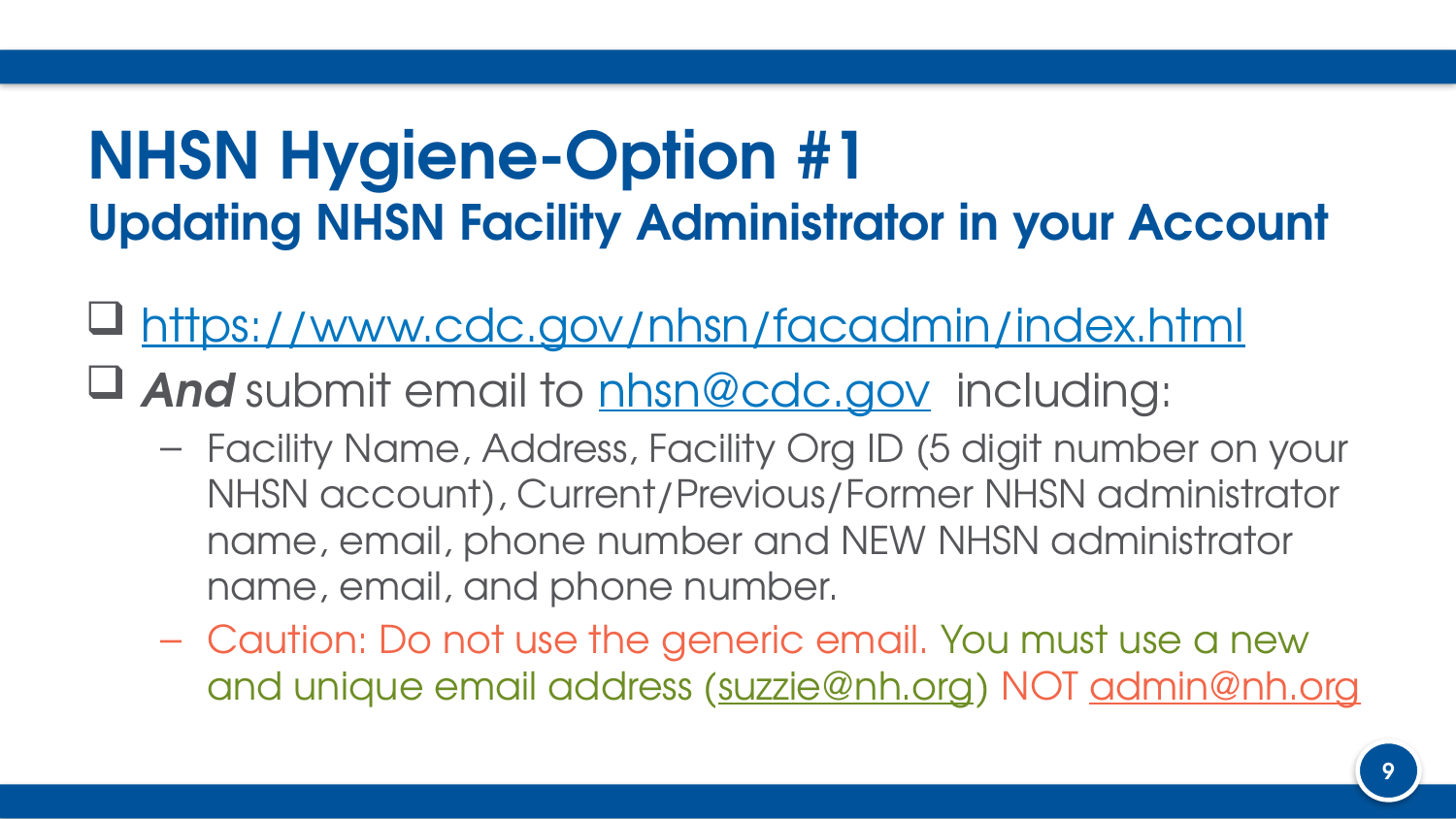

# NHSN Hygiene-Option #1 Updating NHSN Facility Administrator in your Account
https://www.cdc.gov/nhsn/facadmin/index.html
And submit email to nhsn@cdc.gov  including:
Facility Name, Address, Facility Org ID (5 digit number on your NHSN account), Current/Previous/Former NHSN administrator name, email, phone number and NEW NHSN administrator name, email, and phone number.
Caution: Do not use the generic email. You must use a new and unique email address (suzzie@nh.org) NOT admin@nh.org